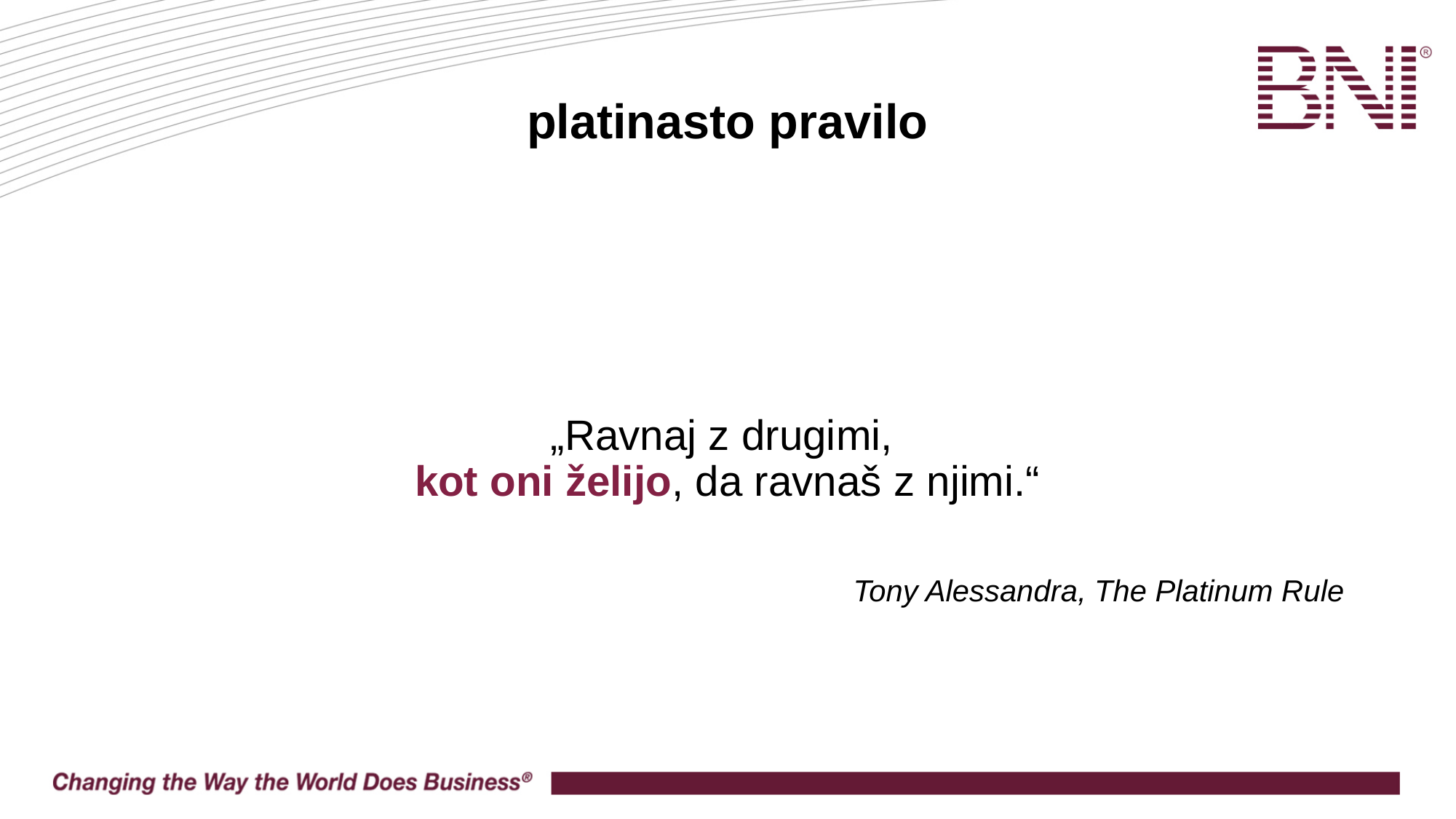

# platinasto pravilo

„Ravnaj z drugimi,
kot oni želijo, da ravnaš z njimi.“

Tony Alessandra, The Platinum Rule